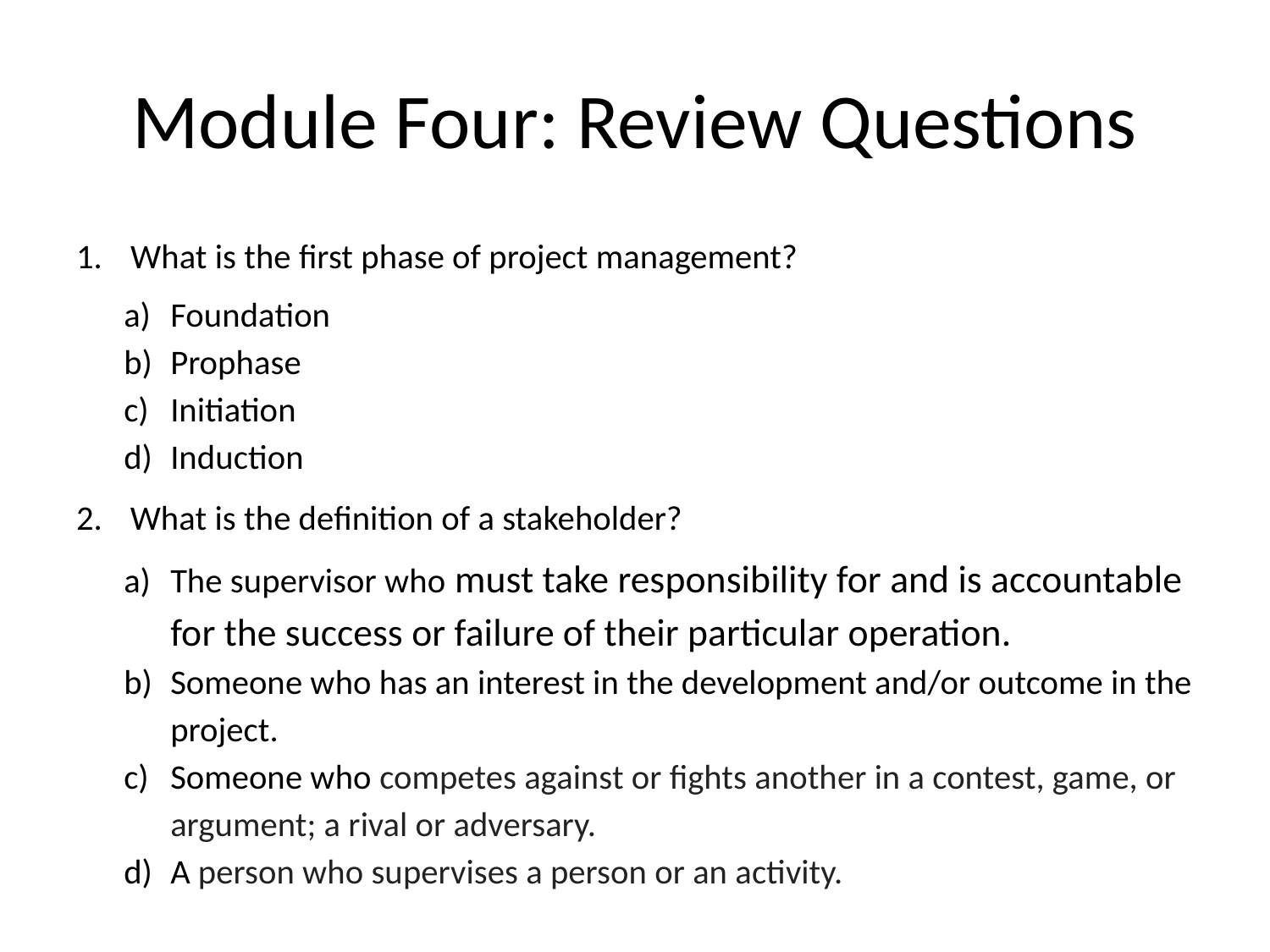

# Module Four: Review Questions
 What is the first phase of project management?
Foundation
Prophase
Initiation
Induction
 What is the definition of a stakeholder?
The supervisor who must take responsibility for and is accountable for the success or failure of their particular operation.
Someone who has an interest in the development and/or outcome in the project.
Someone who competes against or fights another in a contest, game, or argument; a rival or adversary.
A person who supervises a person or an activity.